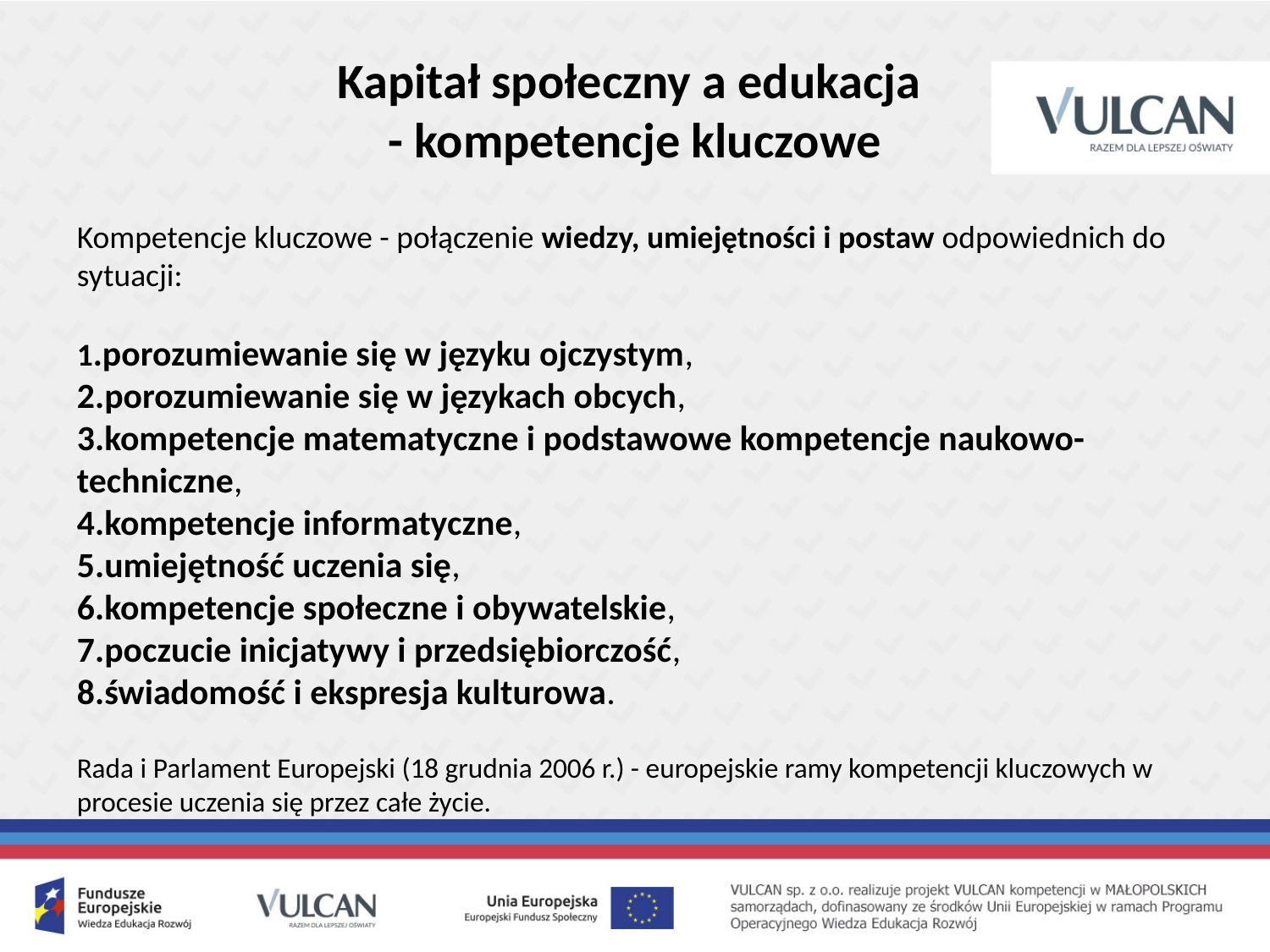

Kapitał społeczny a edukacja
- kompetencje kluczowe

Kompetencje kluczowe - połączenie wiedzy, umiejętności i postaw odpowiednich do sytuacji:

1.porozumiewanie się w języku ojczystym,
2.porozumiewanie się w językach obcych,
3.kompetencje matematyczne i podstawowe kompetencje naukowo-techniczne,
4.kompetencje informatyczne,
5.umiejętność uczenia się,
6.kompetencje społeczne i obywatelskie,
7.poczucie inicjatywy i przedsiębiorczość,
8.świadomość i ekspresja kulturowa.

Rada i Parlament Europejski (18 grudnia 2006 r.) - europejskie ramy kompetencji kluczowych w procesie uczenia się przez całe życie.